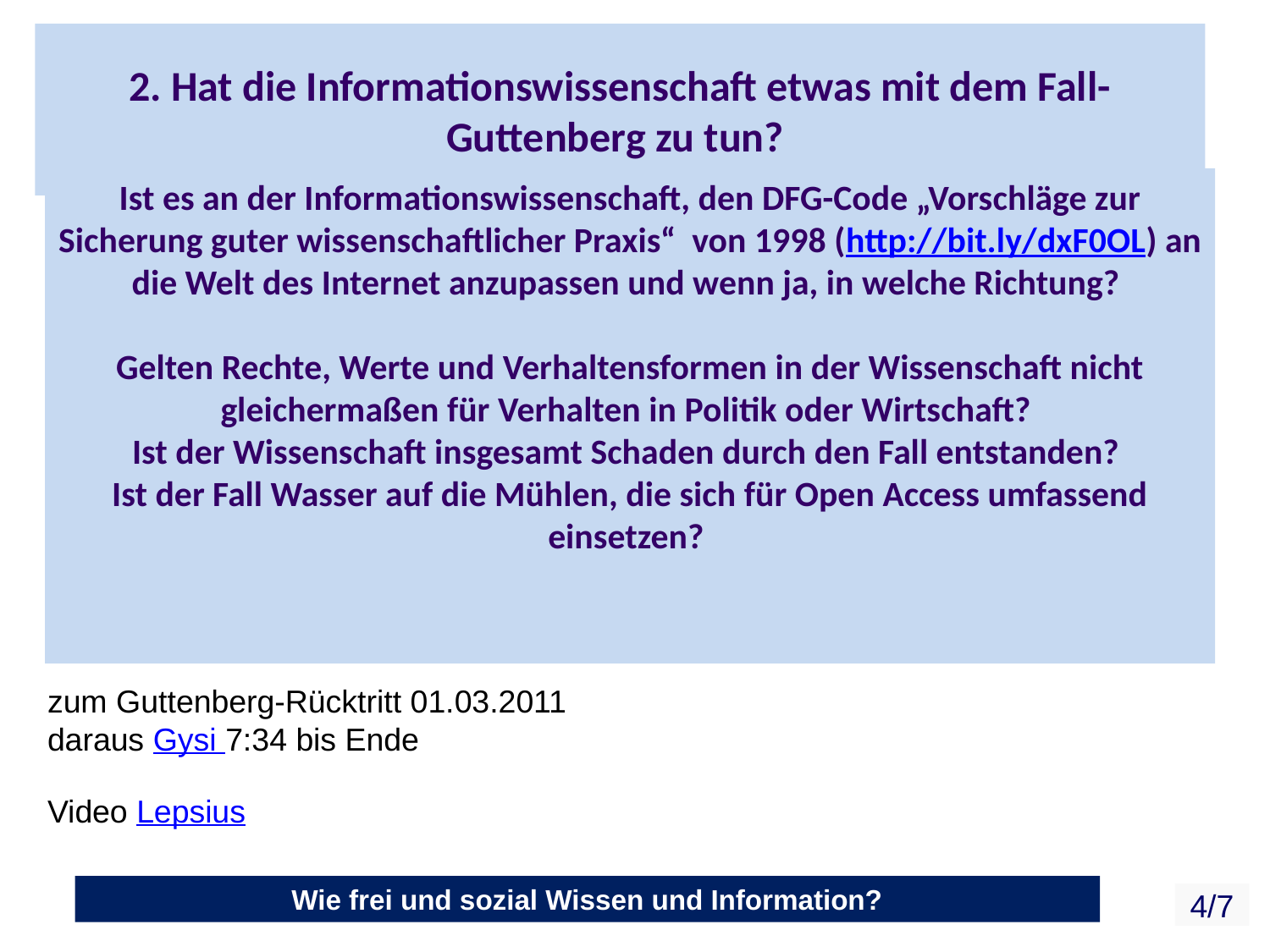

# 2. Hat die Informationswissenschaft etwas mit dem Fall-Guttenberg zu tun?
Ist es an der Informationswissenschaft, den DFG-Code „Vorschläge zur Sicherung guter wissenschaftlicher Praxis“  von 1998 (http://bit.ly/dxF0OL) an die Welt des Internet anzupassen und wenn ja, in welche Richtung?
Gelten Rechte, Werte und Verhaltensformen in der Wissenschaft nicht gleichermaßen für Verhalten in Politik oder Wirtschaft?
Ist der Wissenschaft insgesamt Schaden durch den Fall entstanden?
Ist der Fall Wasser auf die Mühlen, die sich für Open Access umfassend einsetzen?
zum Guttenberg-Rücktritt 01.03.2011
daraus Gysi 7:34 bis Ende
Video Lepsius